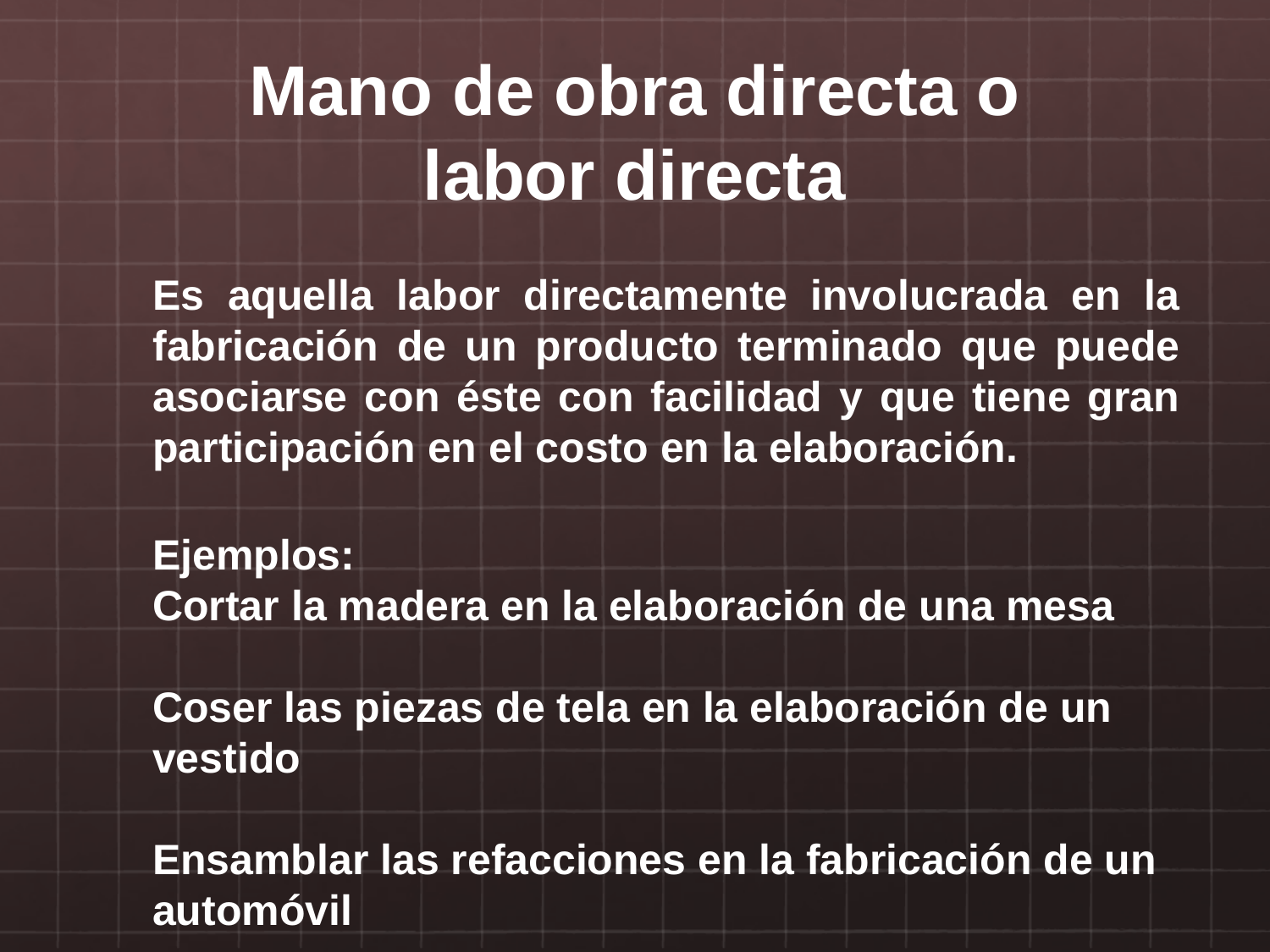

# Mano de obra directa o labor directa
Es aquella labor directamente involucrada en la fabricación de un producto terminado que puede asociarse con éste con facilidad y que tiene gran participación en el costo en la elaboración.
Ejemplos:
Cortar la madera en la elaboración de una mesa

Coser las piezas de tela en la elaboración de un vestido

Ensamblar las refacciones en la fabricación de un automóvil